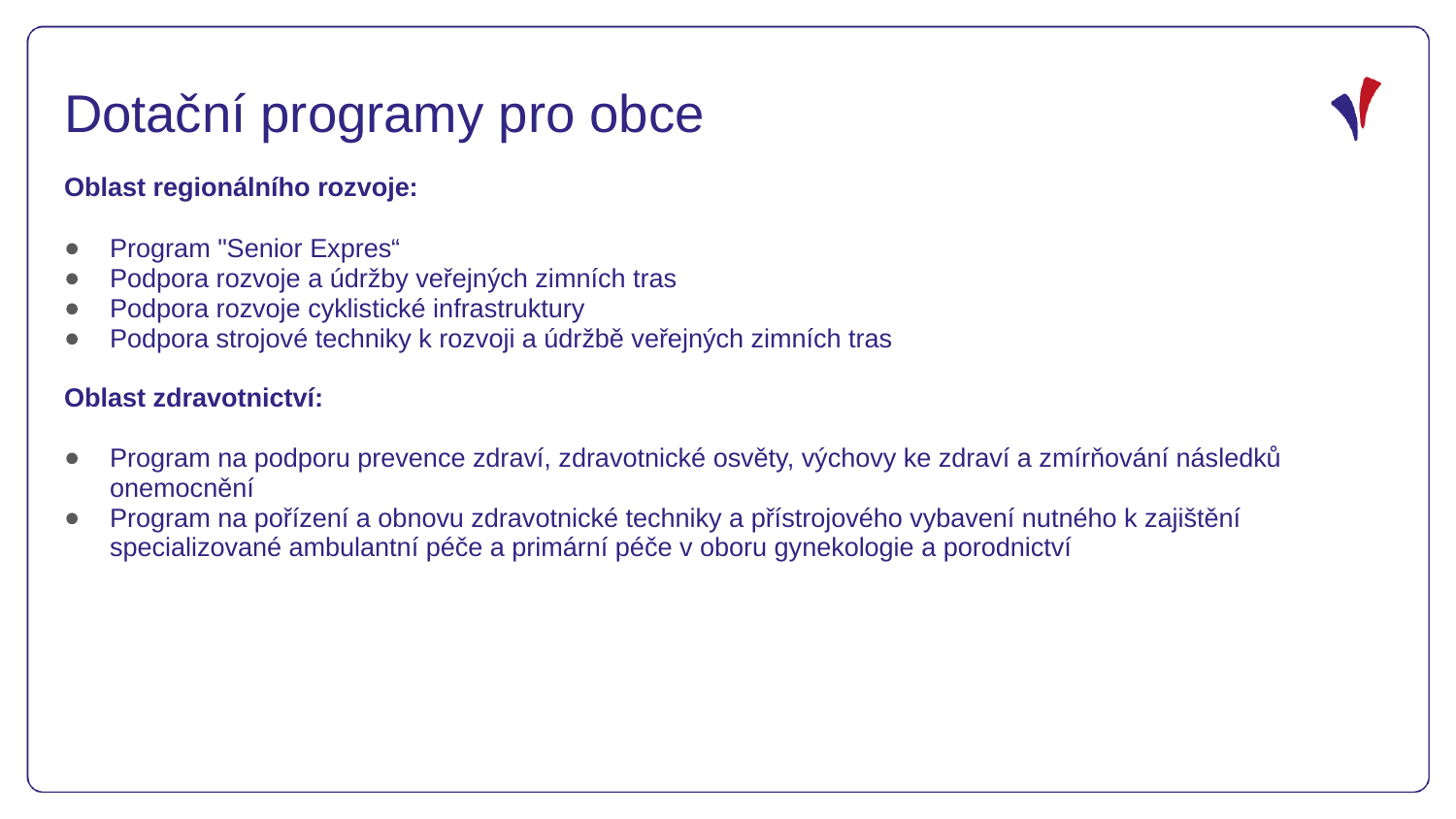

Dotační programy pro obce
Oblast regionálního rozvoje:
Program "Senior Expres“
Podpora rozvoje a údržby veřejných zimních tras
Podpora rozvoje cyklistické infrastruktury
Podpora strojové techniky k rozvoji a údržbě veřejných zimních tras

Oblast zdravotnictví:
Program na podporu prevence zdraví, zdravotnické osvěty, výchovy ke zdraví a zmírňování následků onemocnění
Program na pořízení a obnovu zdravotnické techniky a přístrojového vybavení nutného k zajištění specializované ambulantní péče a primární péče v oboru gynekologie a porodnictví